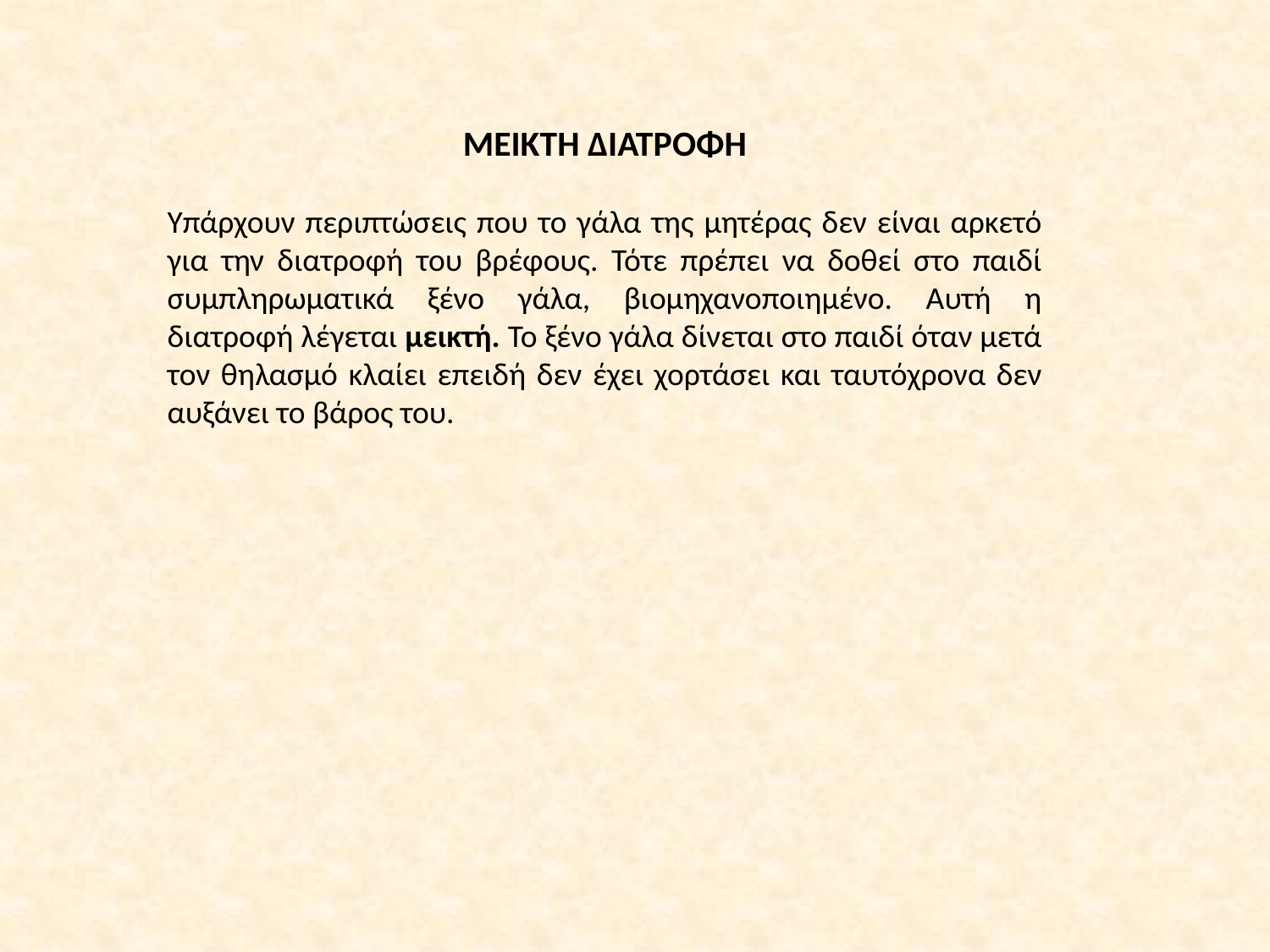

ΜΕΙΚΤΗ ΔΙΑΤΡΟΦΗ

Υπάρχουν περιπτώσεις που το γάλα της μητέρας δεν είναι αρκετό για την διατροφή του βρέφους. Τότε πρέπει να δοθεί στο παιδί συμπληρωματικά ξένο γάλα, βιομηχανοποιημένο. Αυτή η διατροφή λέγεται μεικτή. Το ξένο γάλα δίνεται στο παιδί όταν μετά τον θηλασμό κλαίει επειδή δεν έχει χορτάσει και ταυτόχρονα δεν αυξάνει το βάρος του.